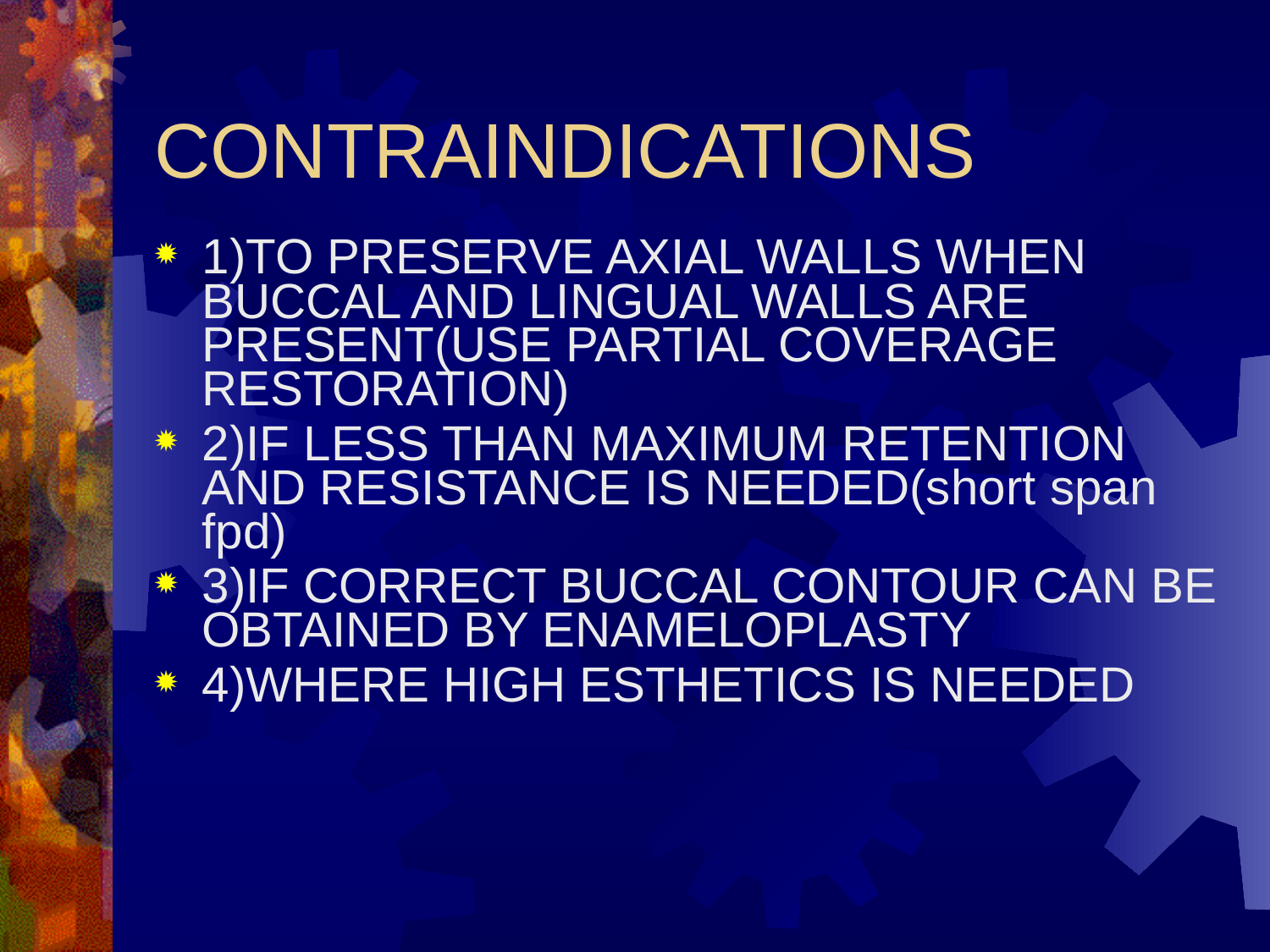

CONTRAINDICATIONS
1)TO PRESERVE AXIAL WALLS WHEN BUCCAL AND LINGUAL WALLS ARE PRESENT(USE PARTIAL COVERAGE RESTORATION)
2)IF LESS THAN MAXIMUM RETENTION AND RESISTANCE IS NEEDED(short span fpd)
3)IF CORRECT BUCCAL CONTOUR CAN BE OBTAINED BY ENAMELOPLASTY
4)WHERE HIGH ESTHETICS IS NEEDED